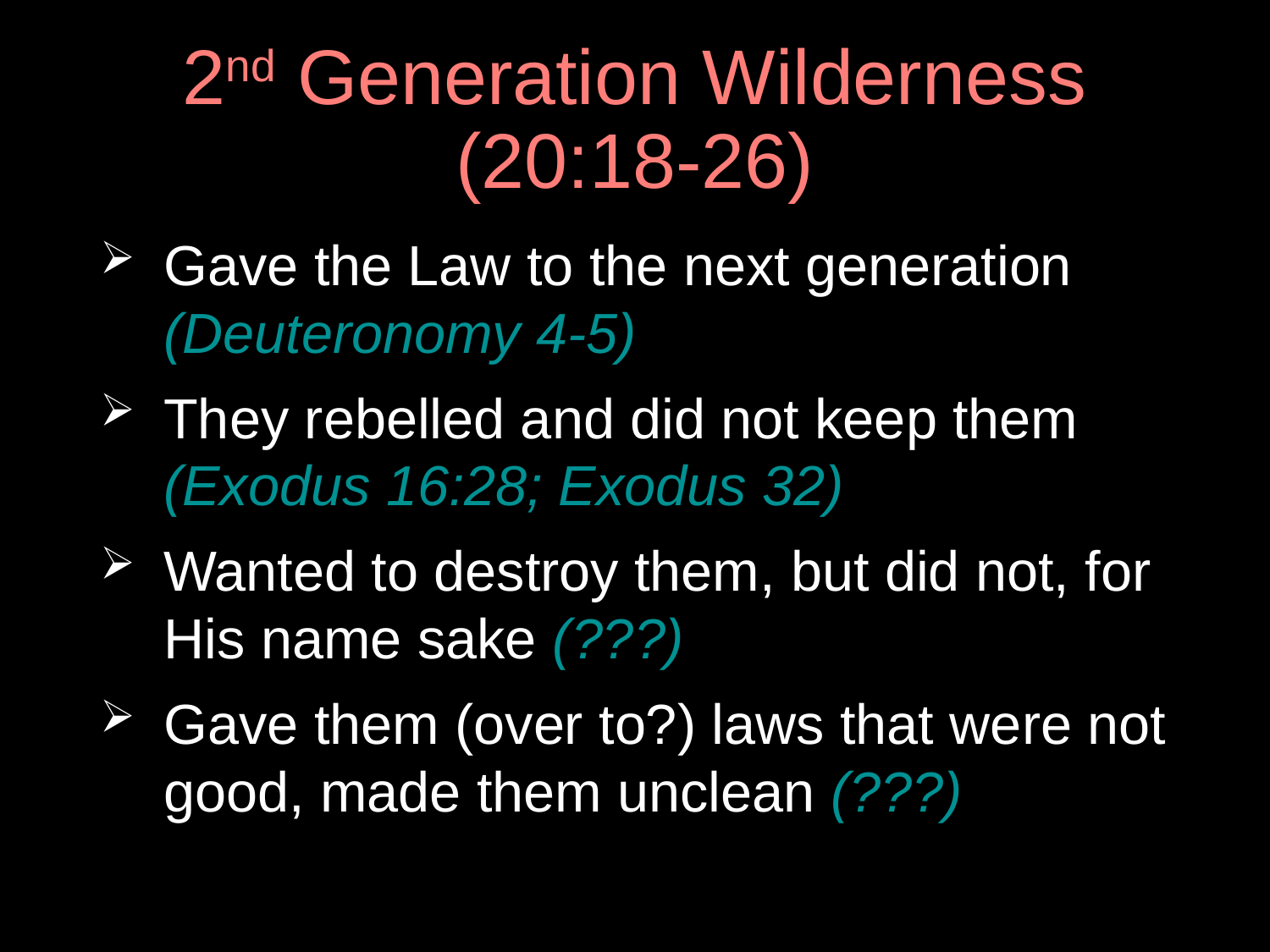

# 2nd Generation Wilderness (20:18-26)
Gave the Law to the next generation (Deuteronomy 4-5)
They rebelled and did not keep them (Exodus 16:28; Exodus 32)
Wanted to destroy them, but did not, for His name sake (???)
Gave them (over to?) laws that were not good, made them unclean (???)